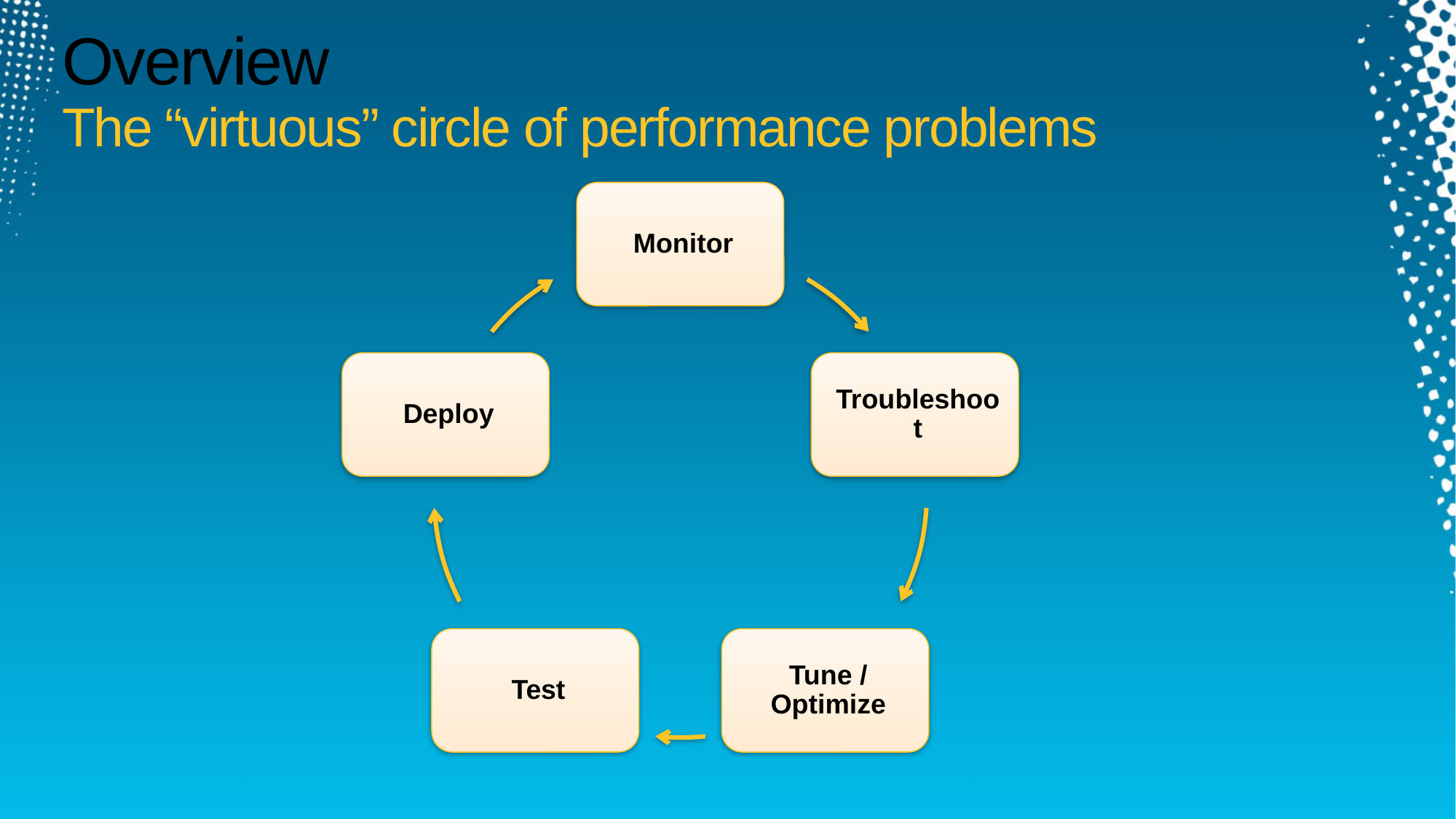

# Overview The “virtuous” circle of performance problems
Monitor
Troubleshoot
Tune / Optimize
Test
Deploy